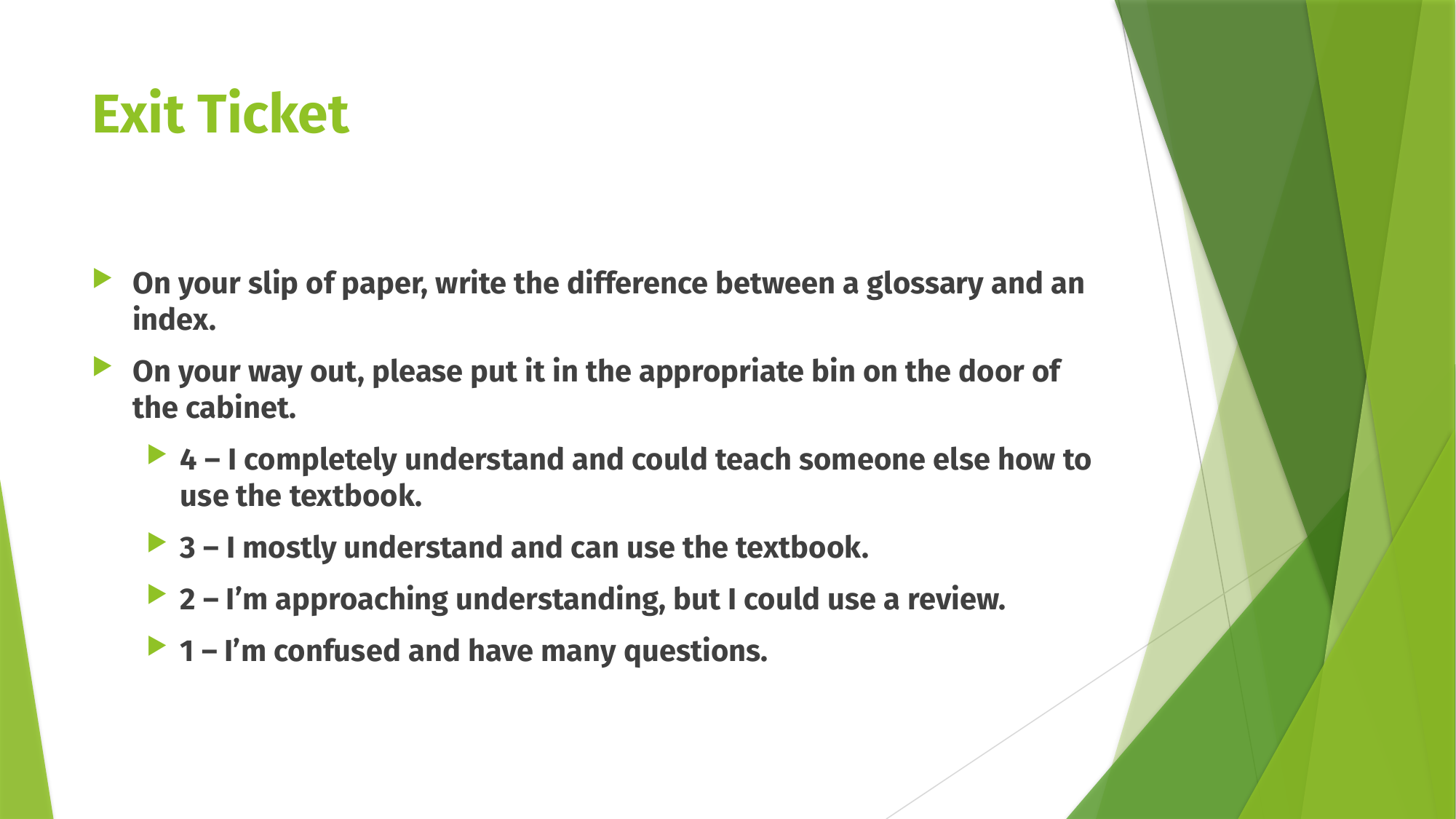

# Exit Ticket
On your slip of paper, write the difference between a glossary and an index.
On your way out, please put it in the appropriate bin on the door of the cabinet.
4 – I completely understand and could teach someone else how to use the textbook.
3 – I mostly understand and can use the textbook.
2 – I’m approaching understanding, but I could use a review.
1 – I’m confused and have many questions.